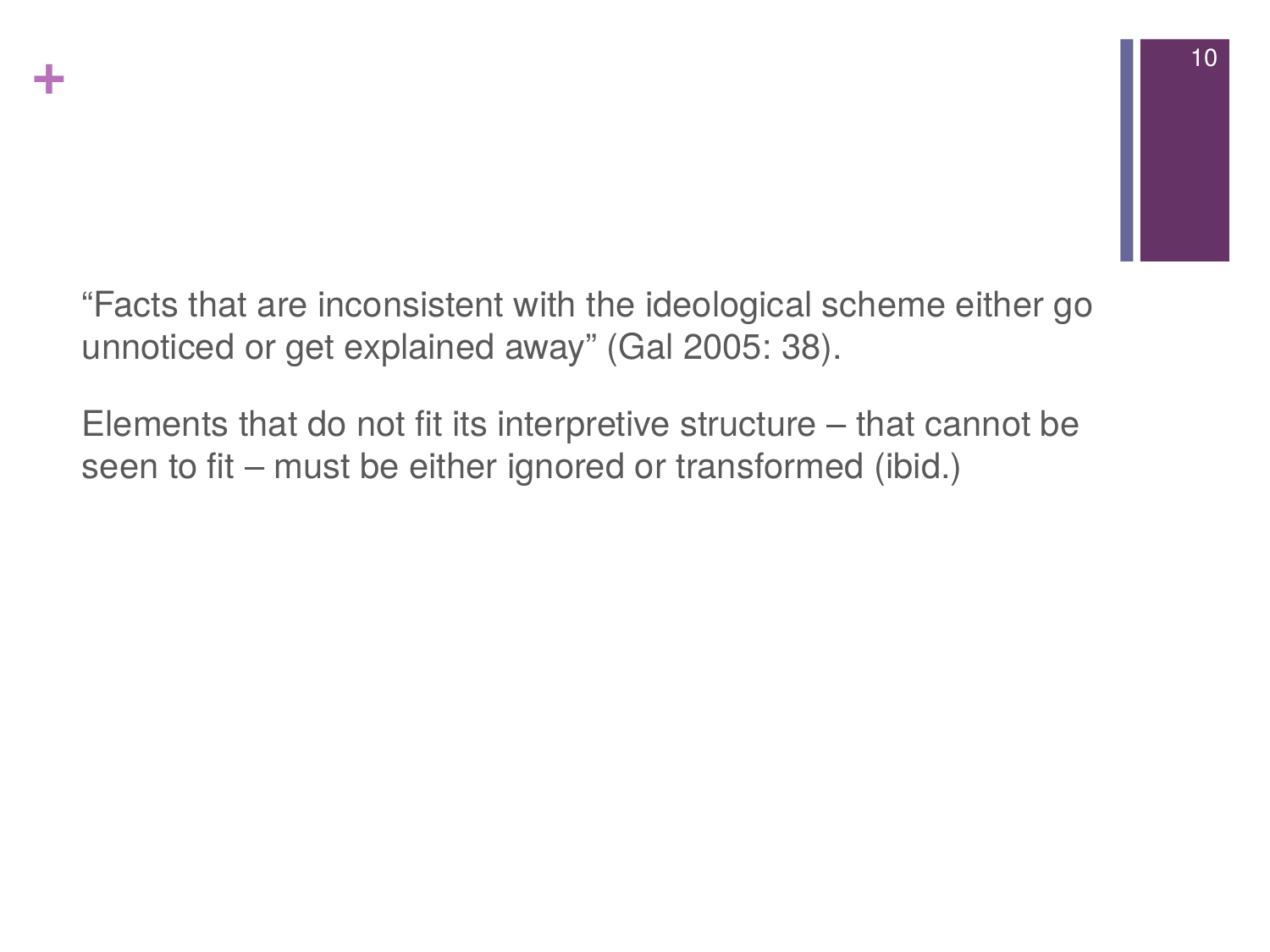

10
#
“Facts that are inconsistent with the ideological scheme either go unnoticed or get explained away” (Gal 2005: 38).
Elements that do not fit its interpretive structure – that cannot be seen to fit – must be either ignored or transformed (ibid.)